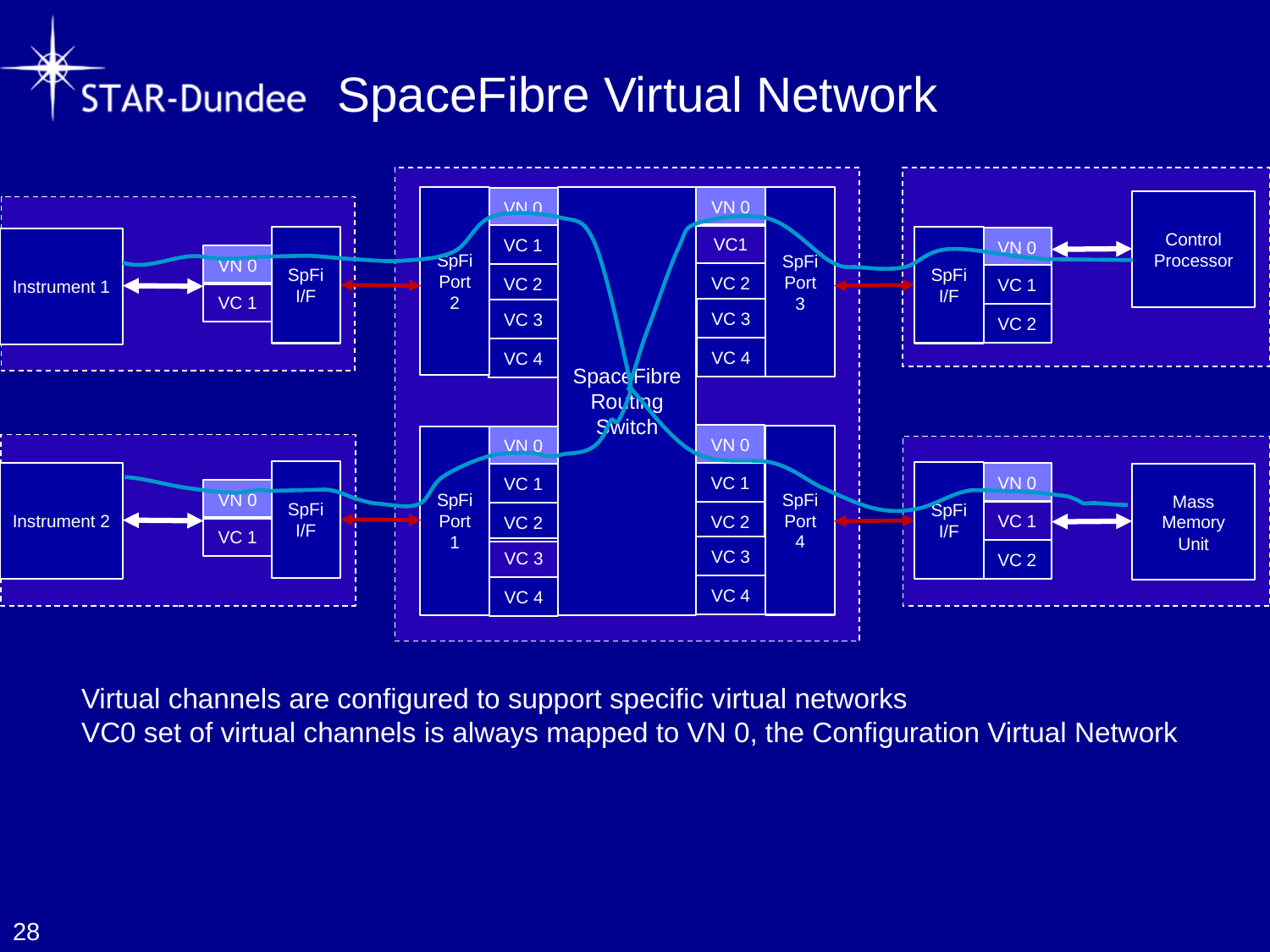

# SpaceFibre Virtual Network

SpaceFibre
Routing
Switch
SpFi
Port 2
VN 0
SpFi
Port 3
VN 0
Control
Processor

VC1
VC 1
SpFi
I/F
SpFi
I/F
VN 0
Instrument 1
VN 0
VC 2
VC 2
VC 1
VC 1
VC 3
VC 3
VC 2
VC 4
VC 4

VN 0
SpFi
Port 4
SpFi
Port 1
VN 0

SpFi
I/F
SpFi
I/F
Instrument 2
VC 1
VN 0
Mass
Memory
Unit
VC 1
VN 0
VC 1
VC 2
VC 2
VC 1
VC 3
VC 3
VC 2
VC 4
VC 4
Virtual channels are configured to support specific virtual networks
VC0 set of virtual channels is always mapped to VN 0, the Configuration Virtual Network
28